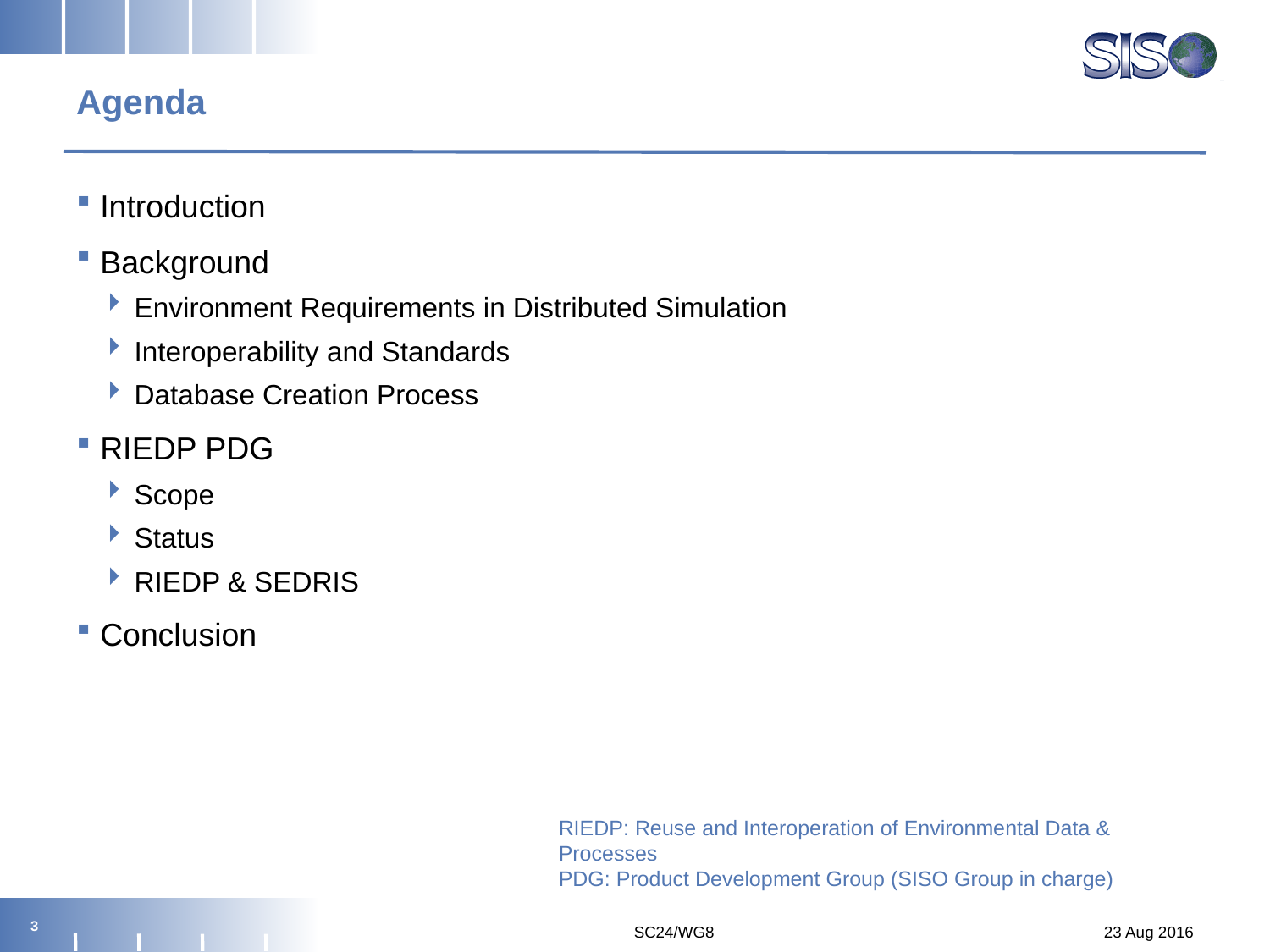

# Agenda
Introduction
Background
Environment Requirements in Distributed Simulation
Interoperability and Standards
Database Creation Process
RIEDP PDG
Scope
Status
RIEDP & SEDRIS
Conclusion
RIEDP: Reuse and Interoperation of Environmental Data & Processes
PDG: Product Development Group (SISO Group in charge)

3
23 Aug 2016
SC24/WG8